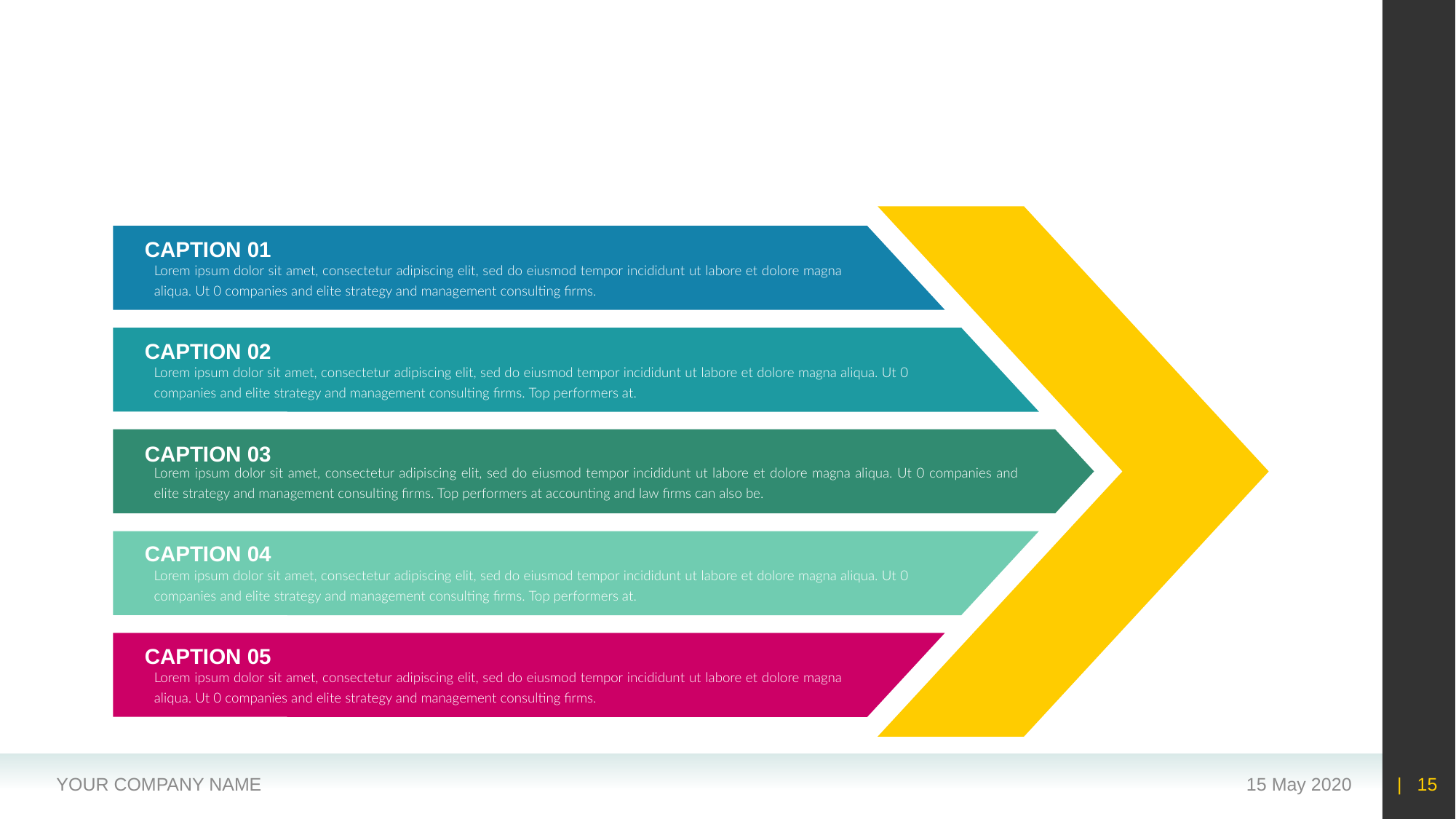

#

CAPTION 01
Lorem ipsum dolor sit amet, consectetur adipiscing elit, sed do eiusmod tempor incididunt ut labore et dolore magna aliqua. Ut 0 companies and elite strategy and management consulting firms.

CAPTION 02
Lorem ipsum dolor sit amet, consectetur adipiscing elit, sed do eiusmod tempor incididunt ut labore et dolore magna aliqua. Ut 0 companies and elite strategy and management consulting firms. Top performers at.

CAPTION 03
Lorem ipsum dolor sit amet, consectetur adipiscing elit, sed do eiusmod tempor incididunt ut labore et dolore magna aliqua. Ut 0 companies and elite strategy and management consulting firms. Top performers at accounting and law firms can also be.

CAPTION 04
Lorem ipsum dolor sit amet, consectetur adipiscing elit, sed do eiusmod tempor incididunt ut labore et dolore magna aliqua. Ut 0 companies and elite strategy and management consulting firms. Top performers at.

CAPTION 05
Lorem ipsum dolor sit amet, consectetur adipiscing elit, sed do eiusmod tempor incididunt ut labore et dolore magna aliqua. Ut 0 companies and elite strategy and management consulting firms.
YOUR COMPANY NAME
15 May 2020
|   15